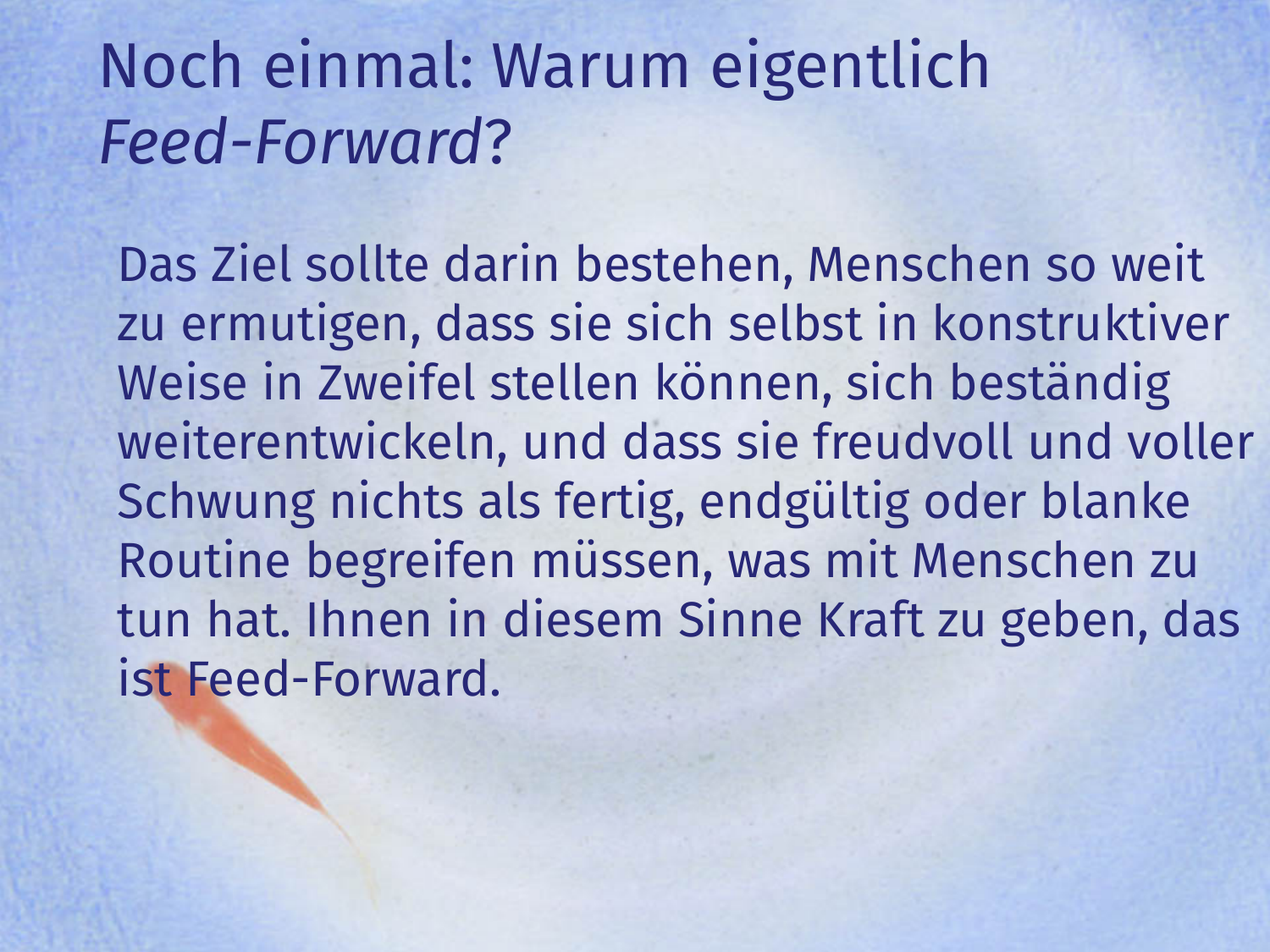

# Noch einmal: Warum eigentlich Feed-Forward?
Das Ziel sollte darin bestehen, Menschen so weit zu ermutigen, dass sie sich selbst in konstruktiver Weise in Zweifel stellen können, sich beständig weiterentwickeln, und dass sie freudvoll und voller Schwung nichts als fertig, endgültig oder blanke Routine begreifen müssen, was mit Menschen zu tun hat. Ihnen in diesem Sinne Kraft zu geben, das ist Feed-Forward.